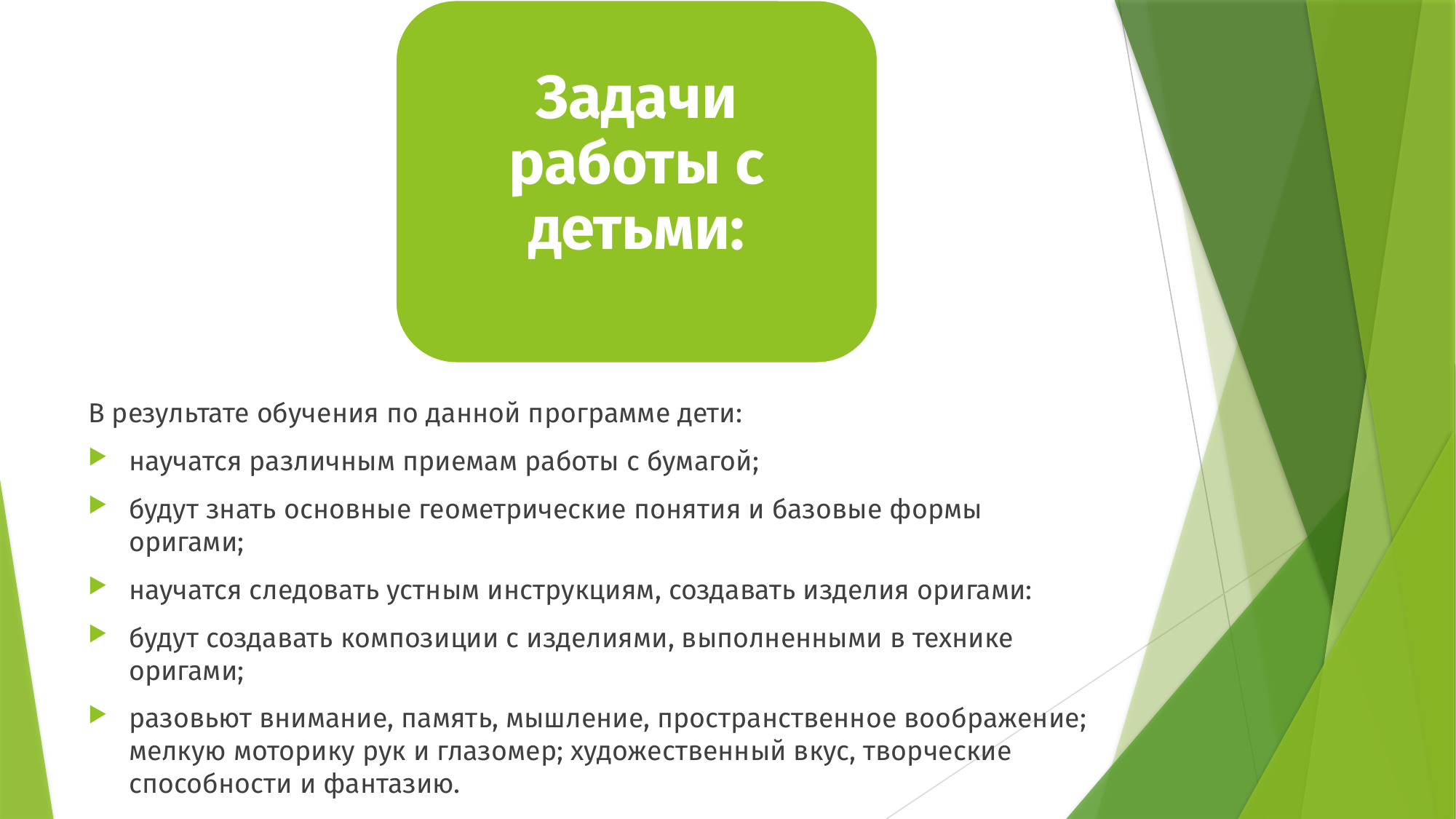

Задачи работы с детьми:

В результате обучения по данной программе дети:
научатся различным приемам работы с бумагой;
будут знать основные геометрические понятия и базовые формы оригами;
научатся следовать устным инструкциям, создавать изделия оригами:
будут создавать композиции с изделиями, выполненными в технике оригами;
разовьют внимание, память, мышление, пространственное воображение; мелкую моторику рук и глазомер; художественный вкус, творческие способности и фантазию.